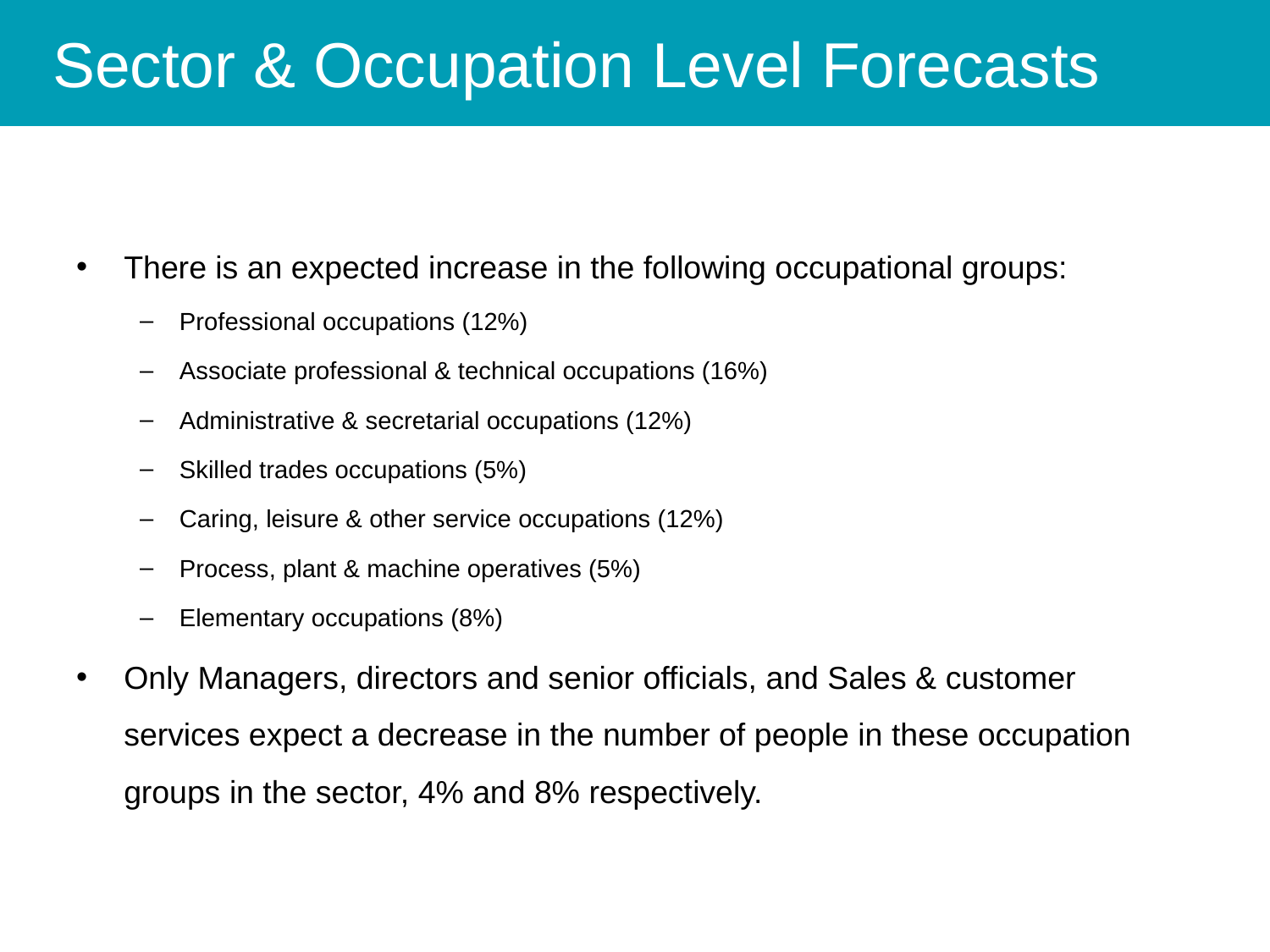

Sector & Occupation Level Forecasts
There is an expected increase in the following occupational groups:
Professional occupations (12%)
Associate professional & technical occupations (16%)
Administrative & secretarial occupations (12%)
Skilled trades occupations (5%)
Caring, leisure & other service occupations (12%)
Process, plant & machine operatives (5%)
Elementary occupations (8%)
Only Managers, directors and senior officials, and Sales & customer services expect a decrease in the number of people in these occupation groups in the sector, 4% and 8% respectively.

Title